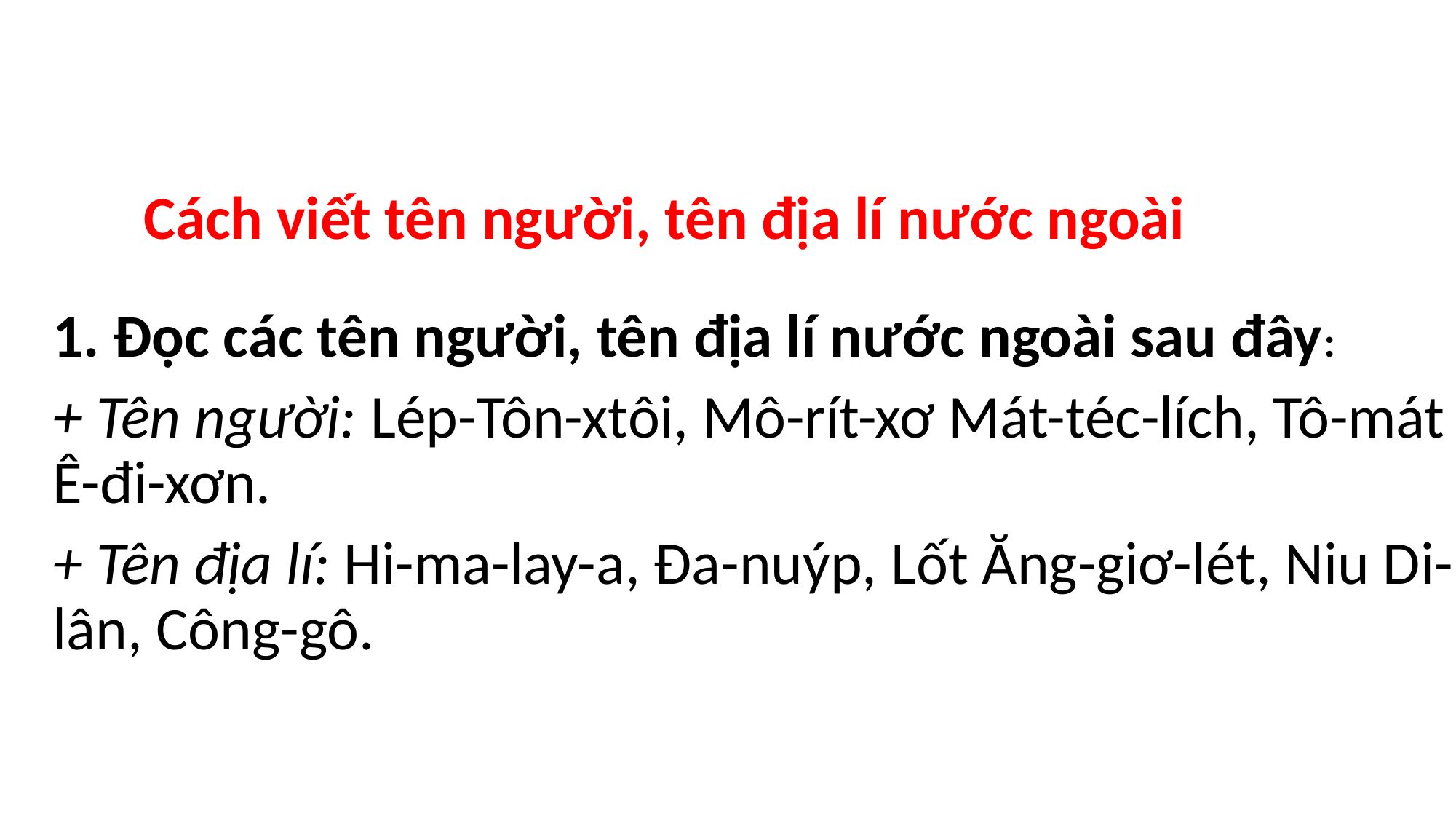

#
Cách viết tên người, tên địa lí nước ngoài
1. Đọc các tên người, tên địa lí nước ngoài sau đây:
+ Tên người: Lép-Tôn-xtôi, Mô-rít-xơ Mát-téc-lích, Tô-mát Ê-đi-xơn.
+ Tên địa lí: Hi-ma-lay-a, Đa-nuýp, Lốt Ăng-giơ-lét, Niu Di-lân, Công-gô.